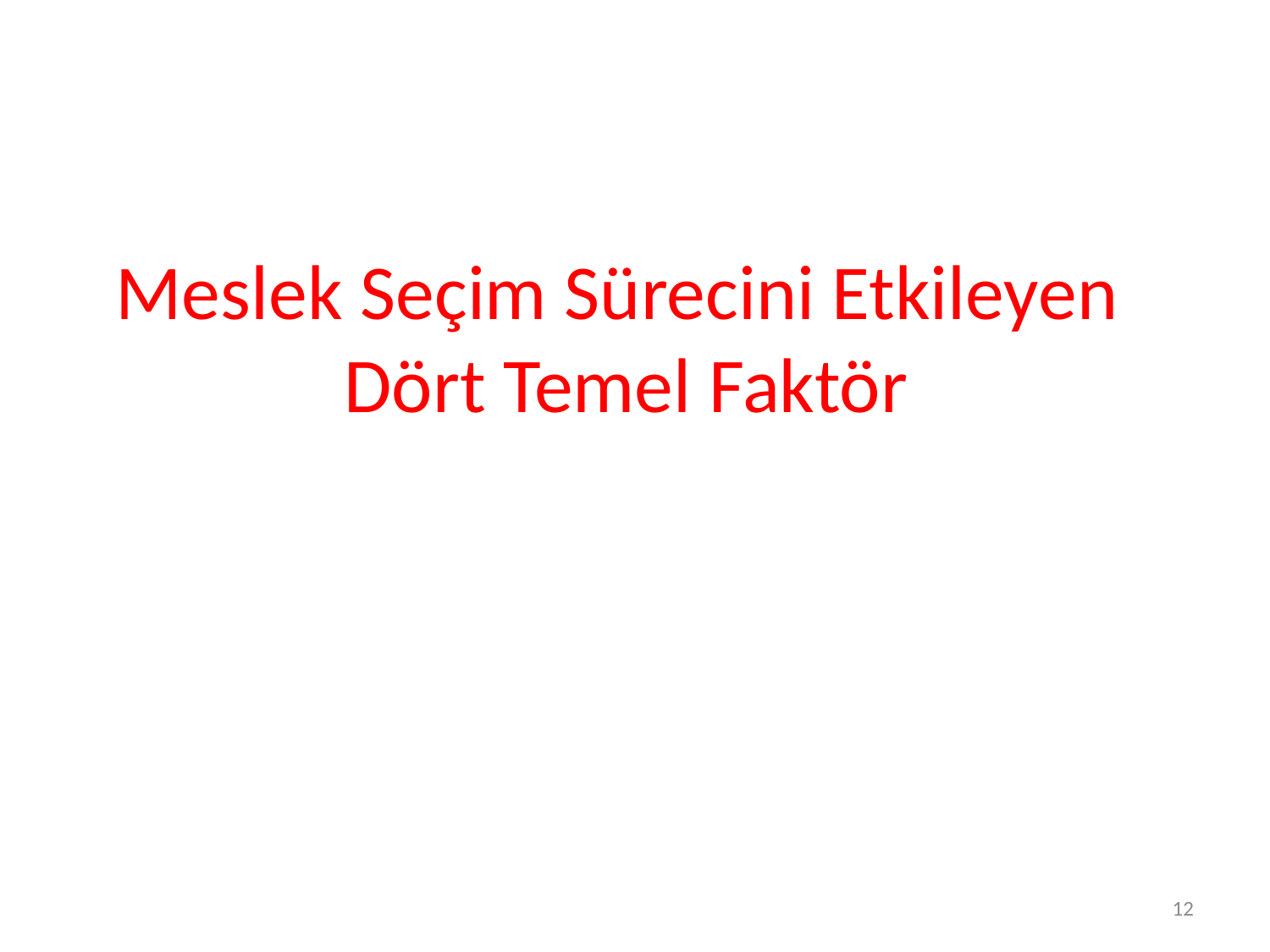

# Meslek Seçim Sürecini Etkileyen Dört Temel Faktör
12